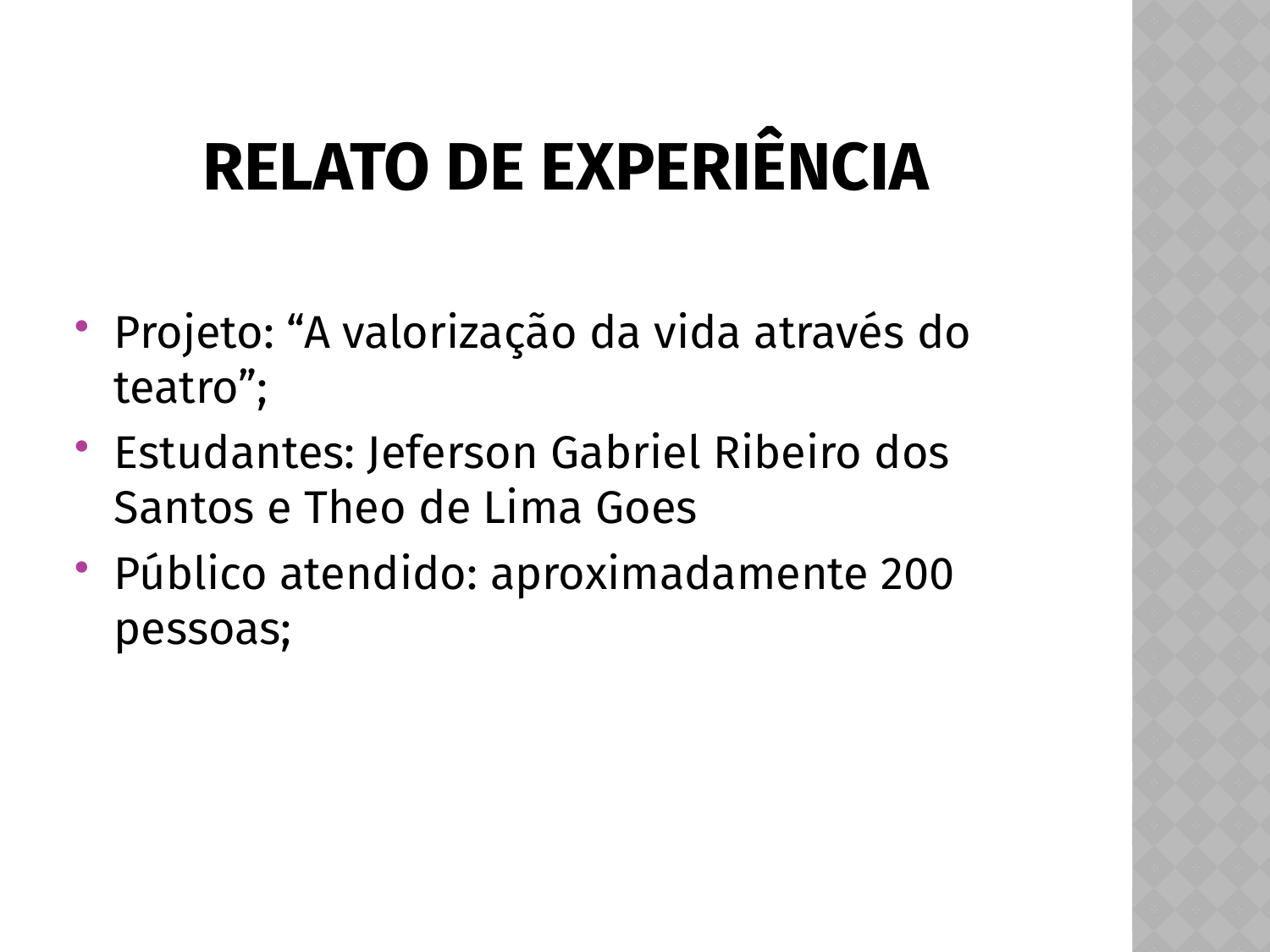

# Relato de experiência
Projeto: “A valorização da vida através do teatro”;
Estudantes: Jeferson Gabriel Ribeiro dos Santos e Theo de Lima Goes
Público atendido: aproximadamente 200 pessoas;